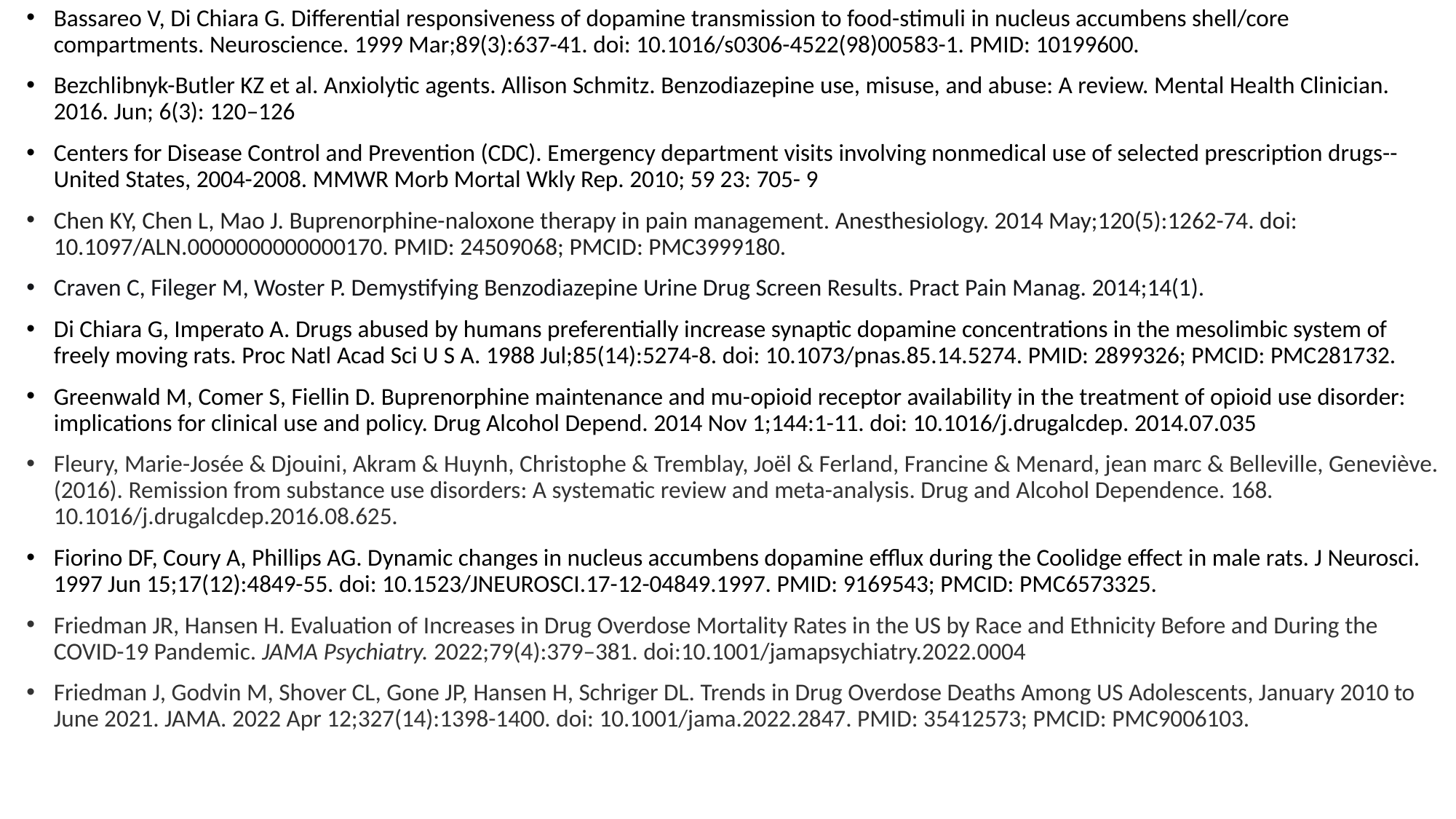

Bassareo V, Di Chiara G. Differential responsiveness of dopamine transmission to food-stimuli in nucleus accumbens shell/core compartments. Neuroscience. 1999 Mar;89(3):637-41. doi: 10.1016/s0306-4522(98)00583-1. PMID: 10199600.
Bezchlibnyk-Butler KZ et al. Anxiolytic agents. Allison Schmitz. Benzodiazepine use, misuse, and abuse: A review. Mental Health Clinician. 2016. Jun; 6(3): 120–126
Centers for Disease Control and Prevention (CDC). Emergency department visits involving nonmedical use of selected prescription drugs--United States, 2004-2008. MMWR Morb Mortal Wkly Rep. 2010; 59 23: 705- 9
Chen KY, Chen L, Mao J. Buprenorphine-naloxone therapy in pain management. Anesthesiology. 2014 May;120(5):1262-74. doi: 10.1097/ALN.0000000000000170. PMID: 24509068; PMCID: PMC3999180.
Craven C, Fileger M, Woster P. Demystifying Benzodiazepine Urine Drug Screen Results. Pract Pain Manag. 2014;14(1).
Di Chiara G, Imperato A. Drugs abused by humans preferentially increase synaptic dopamine concentrations in the mesolimbic system of freely moving rats. Proc Natl Acad Sci U S A. 1988 Jul;85(14):5274-8. doi: 10.1073/pnas.85.14.5274. PMID: 2899326; PMCID: PMC281732.
Greenwald M, Comer S, Fiellin D. Buprenorphine maintenance and mu-opioid receptor availability in the treatment of opioid use disorder: implications for clinical use and policy. Drug Alcohol Depend. 2014 Nov 1;144:1-11. doi: 10.1016/j.drugalcdep. 2014.07.035
Fleury, Marie-Josée & Djouini, Akram & Huynh, Christophe & Tremblay, Joël & Ferland, Francine & Menard, jean marc & Belleville, Geneviève. (2016). Remission from substance use disorders: A systematic review and meta-analysis. Drug and Alcohol Dependence. 168. 10.1016/j.drugalcdep.2016.08.625.
Fiorino DF, Coury A, Phillips AG. Dynamic changes in nucleus accumbens dopamine efflux during the Coolidge effect in male rats. J Neurosci. 1997 Jun 15;17(12):4849-55. doi: 10.1523/JNEUROSCI.17-12-04849.1997. PMID: 9169543; PMCID: PMC6573325.
Friedman JR, Hansen H. Evaluation of Increases in Drug Overdose Mortality Rates in the US by Race and Ethnicity Before and During the COVID-19 Pandemic. JAMA Psychiatry. 2022;79(4):379–381. doi:10.1001/jamapsychiatry.2022.0004
Friedman J, Godvin M, Shover CL, Gone JP, Hansen H, Schriger DL. Trends in Drug Overdose Deaths Among US Adolescents, January 2010 to June 2021. JAMA. 2022 Apr 12;327(14):1398-1400. doi: 10.1001/jama.2022.2847. PMID: 35412573; PMCID: PMC9006103.